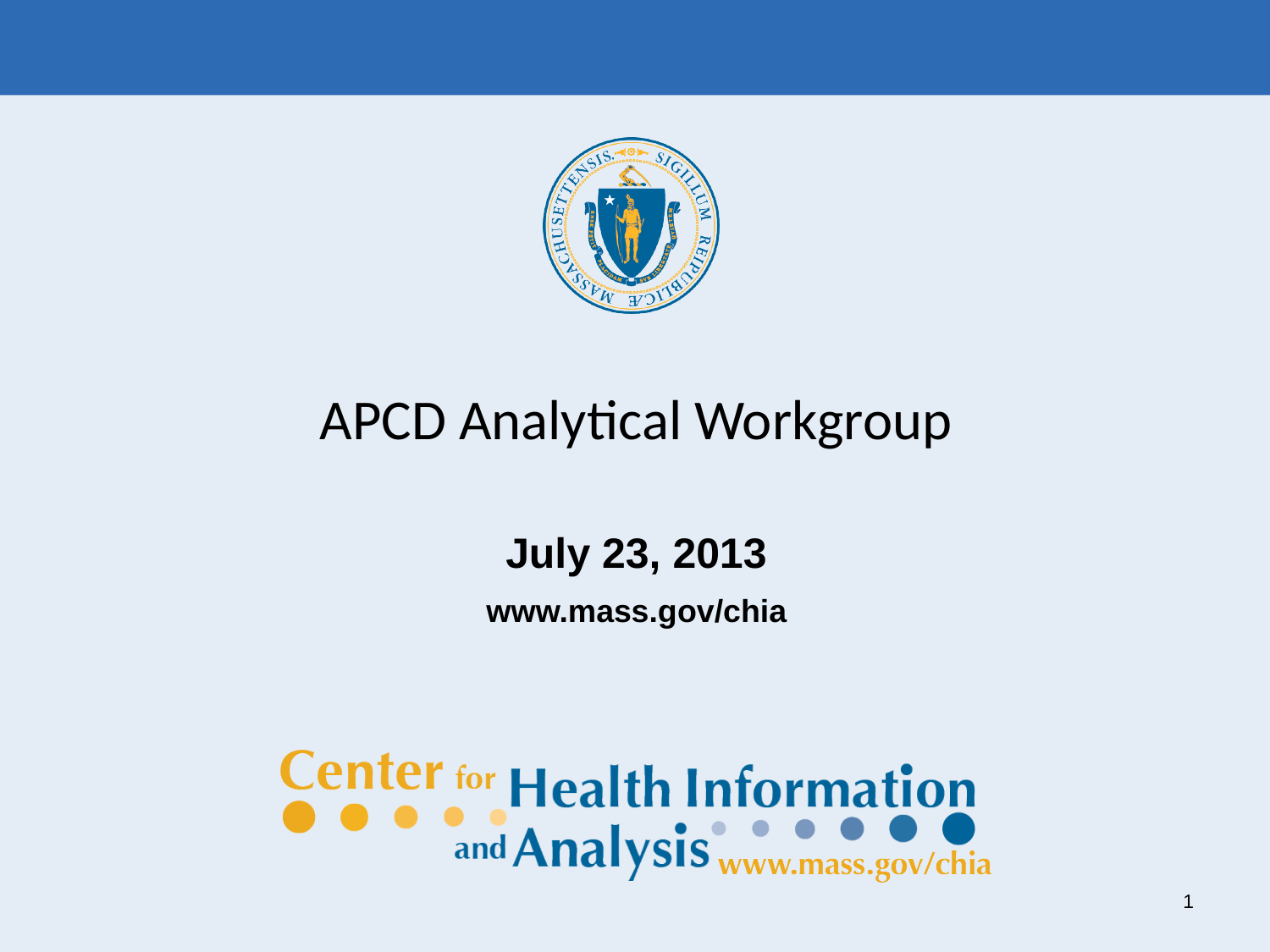

APCD Analytical Workgroup
July 23, 2013
www.mass.gov/chia
1